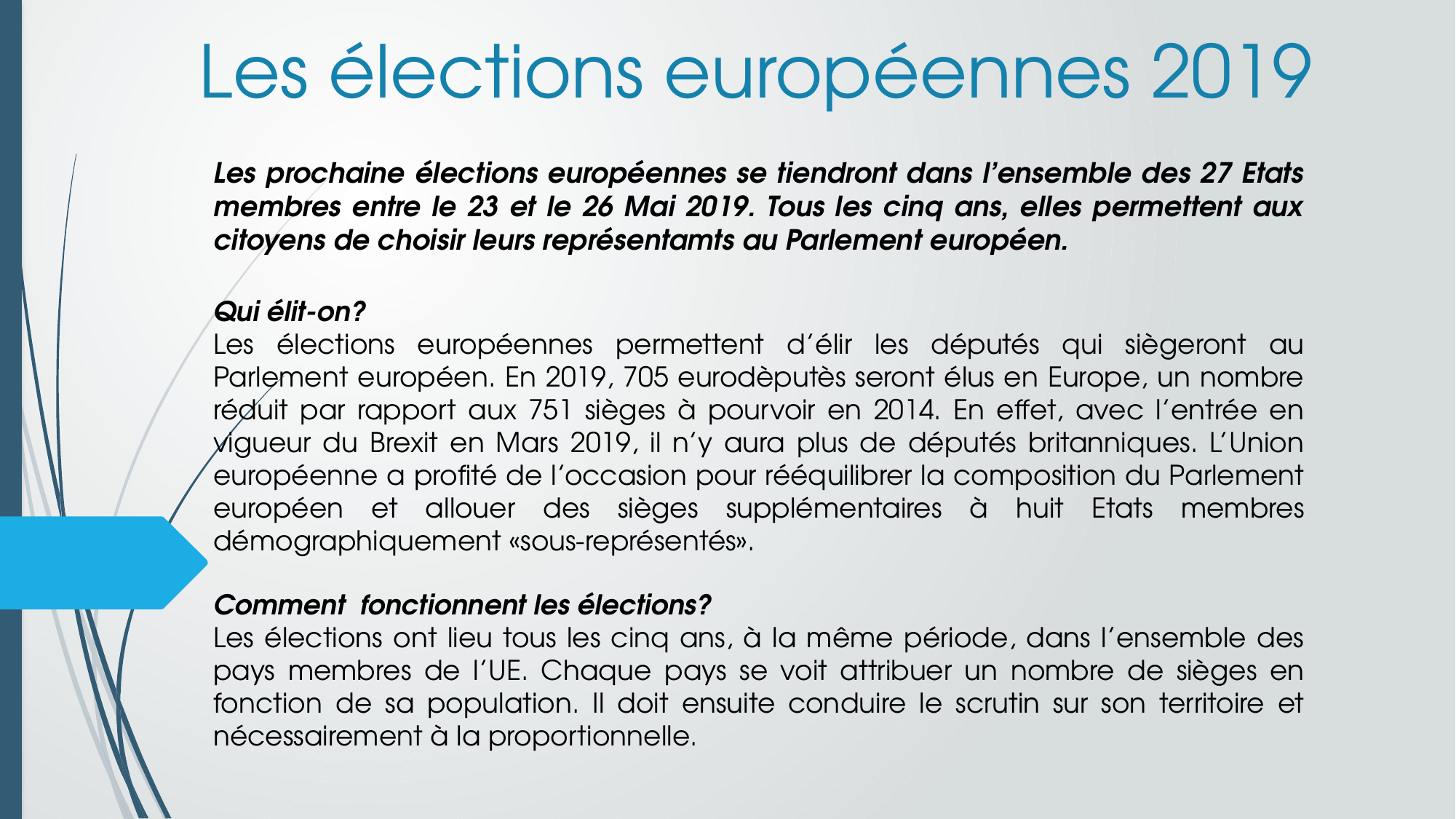

Les élections européennes 2019
Les prochaine élections européennes se tiendront dans l’ensemble des 27 Etats membres entre le 23 et le 26 Mai 2019. Tous les cinq ans, elles permettent aux citoyens de choisir leurs représentamts au Parlement européen.

Qui élit-on?
Les élections européennes permettent d’élir les députés qui siègeront au Parlement européen. En 2019, 705 eurodèputès seront élus en Europe, un nombre réduit par rapport aux 751 sièges à pourvoir en 2014. En effet, avec l’entrée en vigueur du Brexit en Mars 2019, il n’y aura plus de députés britanniques. L’Union européenne a profité de l’occasion pour rééquilibrer la composition du Parlement européen et allouer des sièges supplémentaires à huit Etats membres démographiquement «sous-représentés».
Comment  fonctionnent les élections?
Les élections ont lieu tous les cinq ans, à la même période, dans l’ensemble des pays membres de l’UE. Chaque pays se voit attribuer un nombre de sièges en fonction de sa population. Il doit ensuite conduire le scrutin sur son territoire et nécessairement à la proportionnelle.